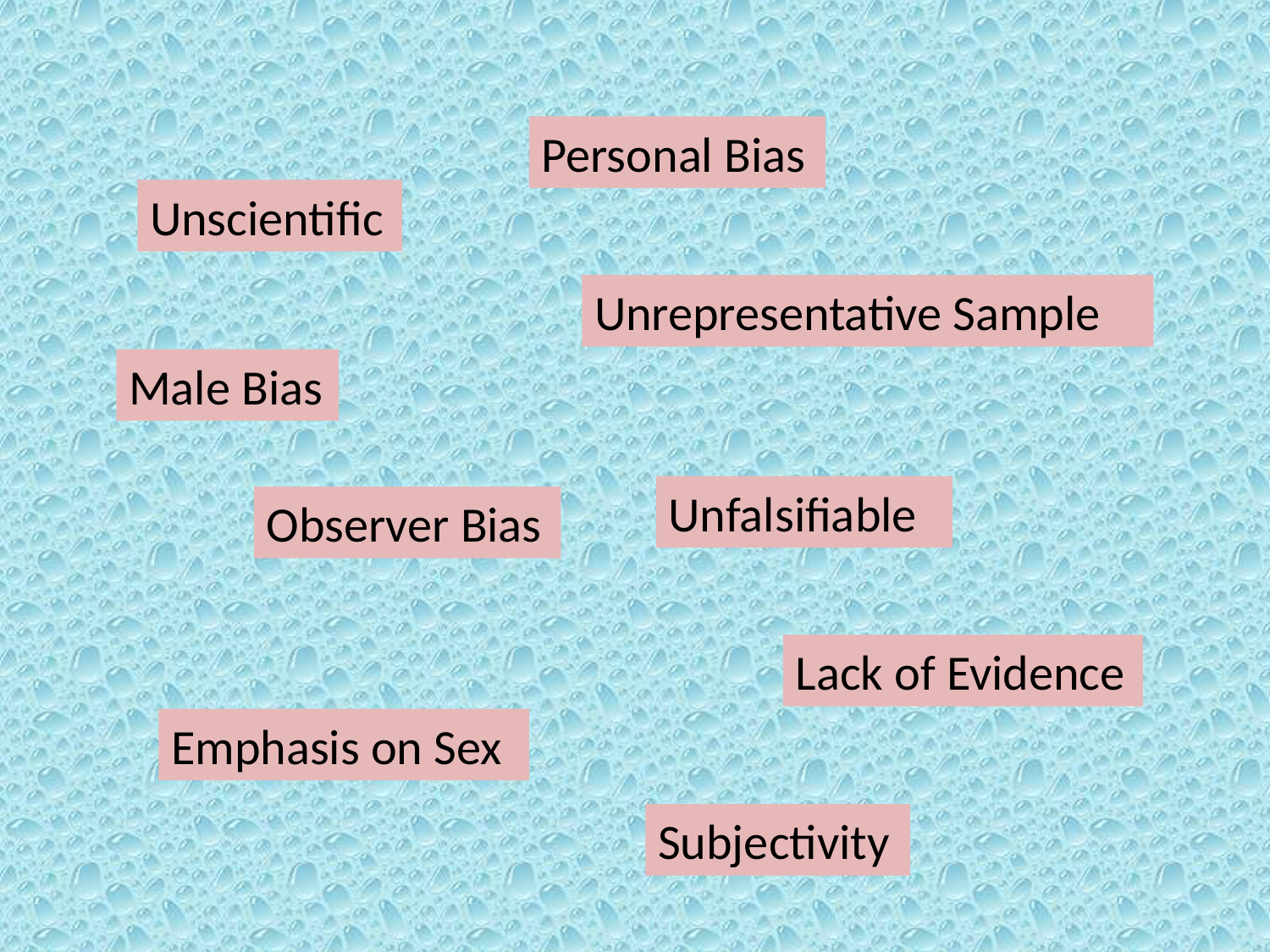

Personal Bias
Unscientific
Unrepresentative Sample
Male Bias
Unfalsifiable
Observer Bias
Lack of Evidence
Emphasis on Sex
Subjectivity